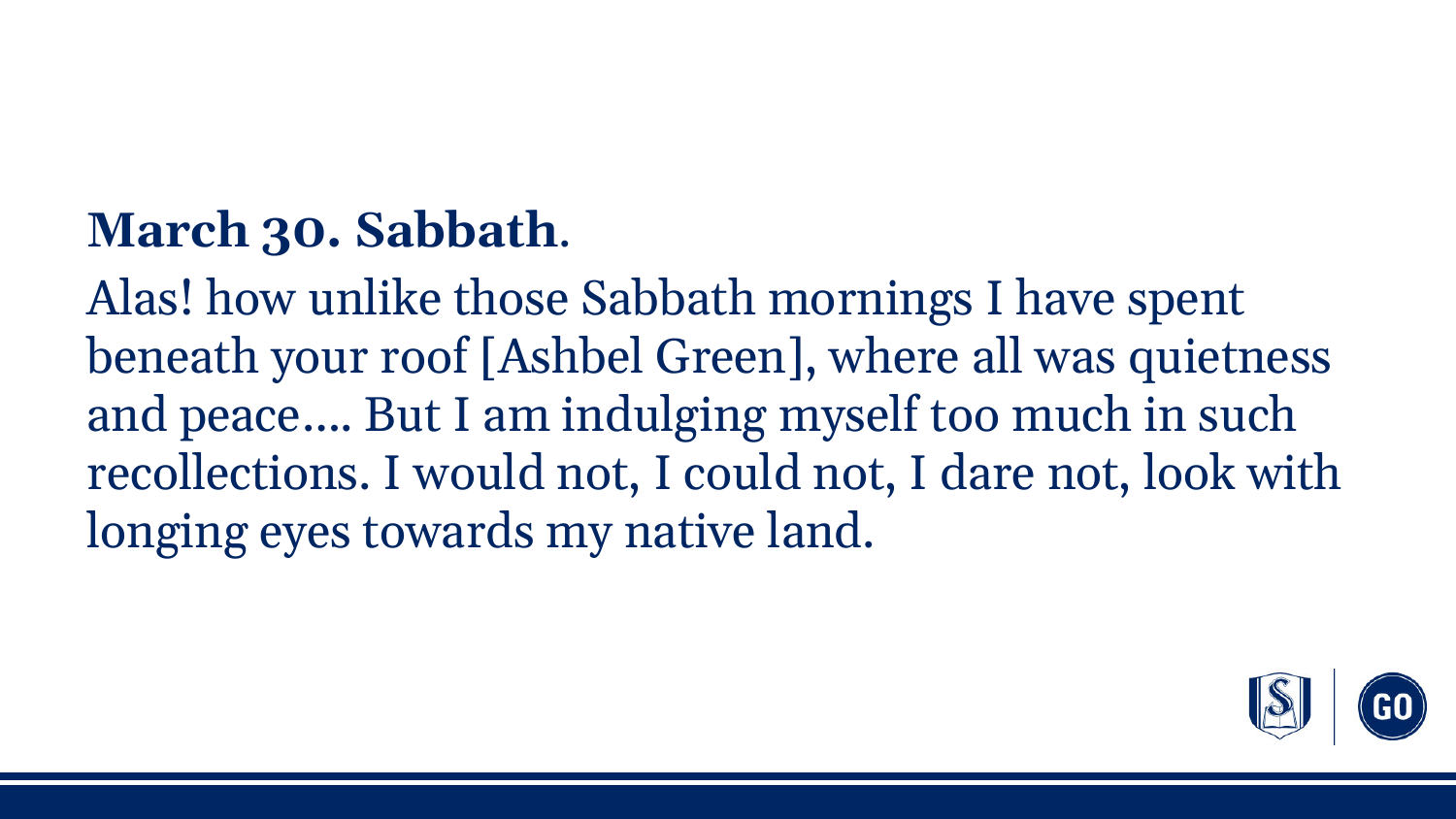

#
March 30. Sabbath.
Alas! how unlike those Sabbath mornings I have spent beneath your roof [Ashbel Green], where all was quietness and peace…. But I am indulging myself too much in such recollections. I would not, I could not, I dare not, look with longing eyes towards my native land.